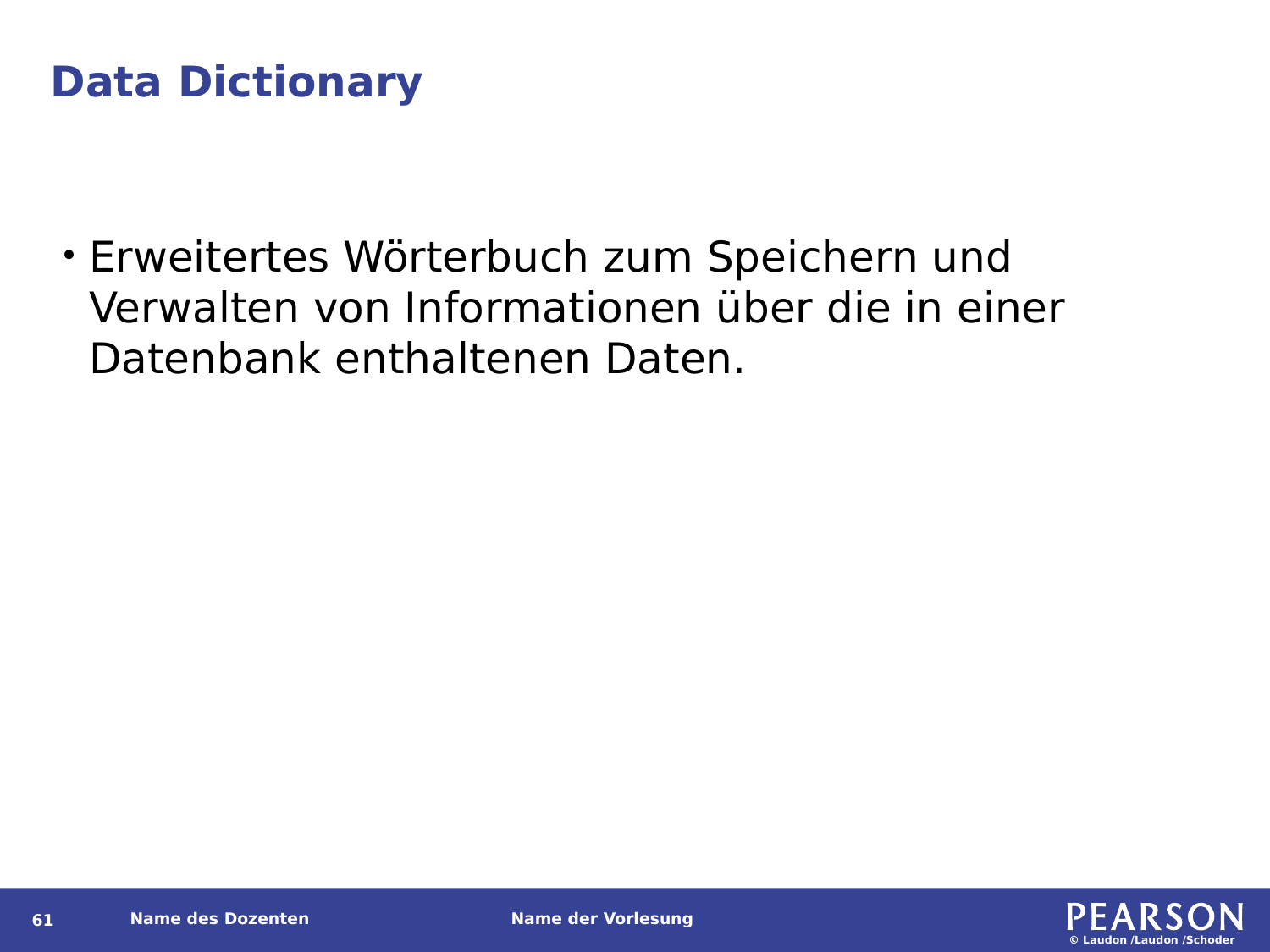

# Data Dictionary

Erweitertes Wörterbuch zum Speichern und Verwalten von Informationen über die in einer Datenbank enthaltenen Daten.
61